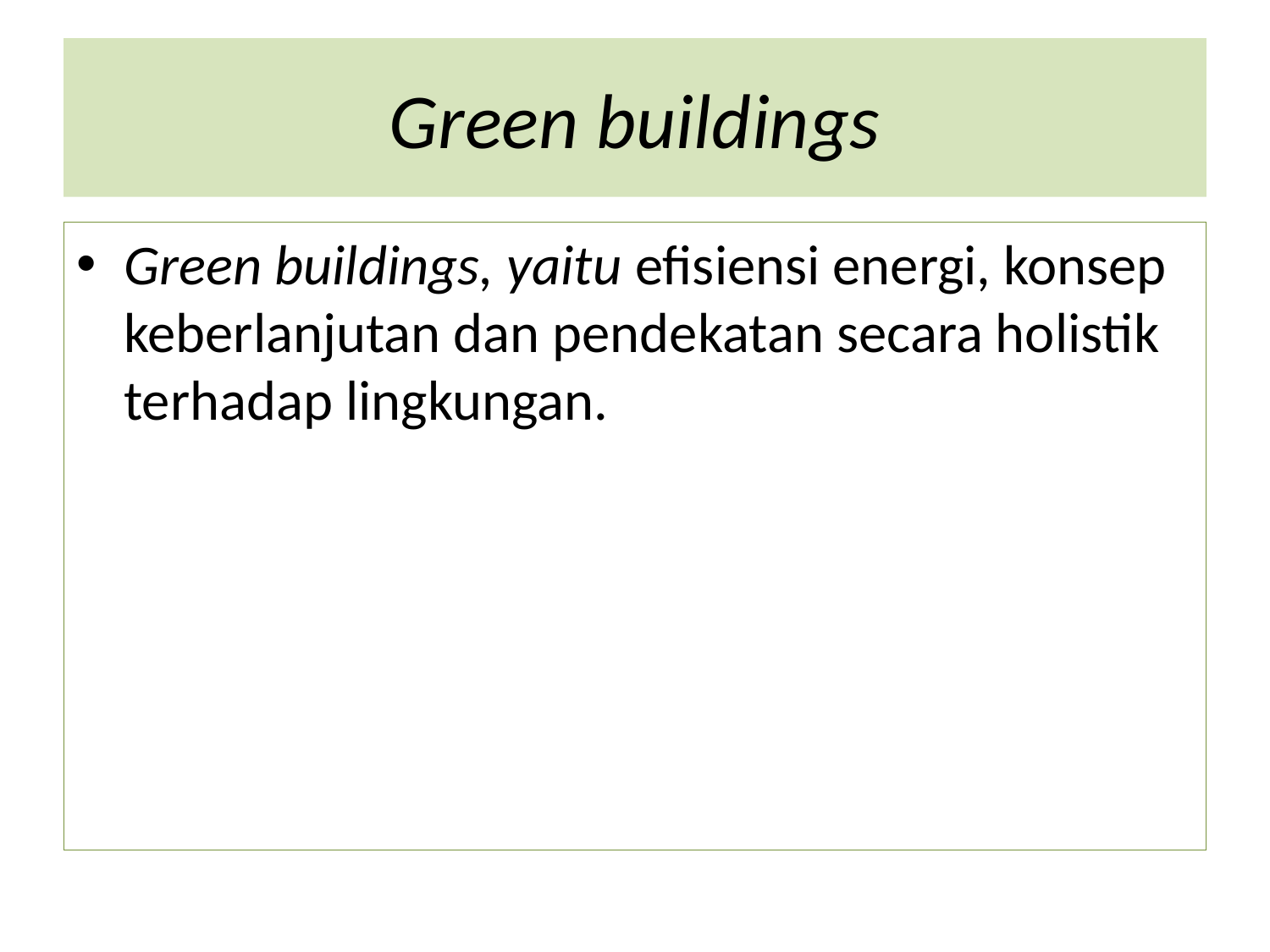

# Green buildings
Green buildings, yaitu efisiensi energi, konsep keberlanjutan dan pendekatan secara holistik terhadap lingkungan.